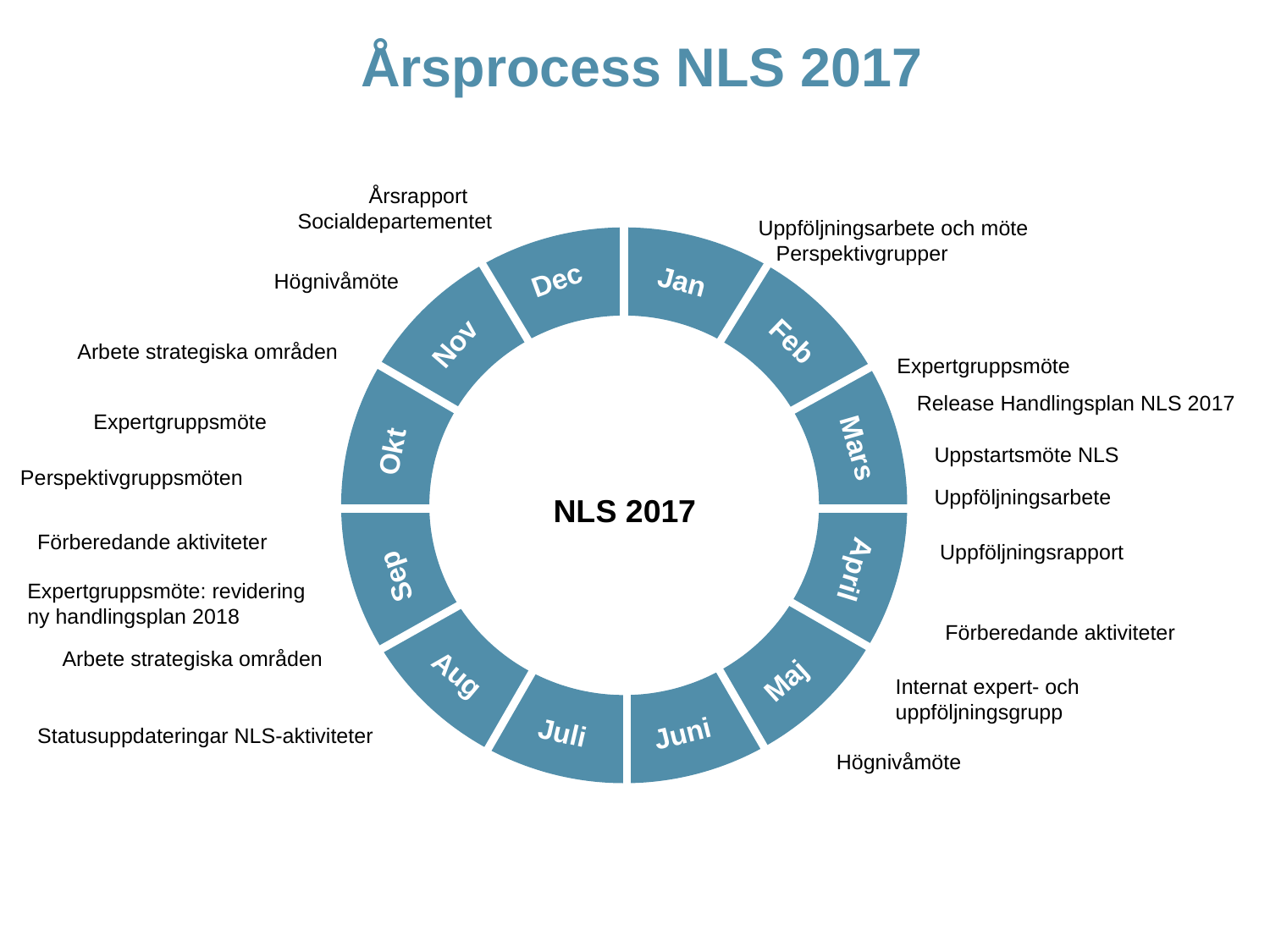

Årsprocess NLS 2017
            Årsrapport Socialdepartementet

Dec
Jan
Nov
Feb
Okt
Mars
Sep
April
Maj
Aug
Juni
Juli
NLS 2017
Uppföljningsarbete och möte
   Perspektivgrupper

Högnivåmöte
Arbete strategiska områden
Expertgruppsmöte
Release Handlingsplan NLS 2017
Expertgruppsmöte
Uppstartsmöte NLS
Perspektivgruppsmöten
Uppföljningsarbete

Förberedande aktiviteter
Uppföljningsrapport
Expertgruppsmöte: revidering
ny handlingsplan 2018

Förberedande aktiviteter
Arbete strategiska områden
Internat expert- och uppföljningsgrupp
Statusuppdateringar NLS-aktiviteter
Högnivåmöte